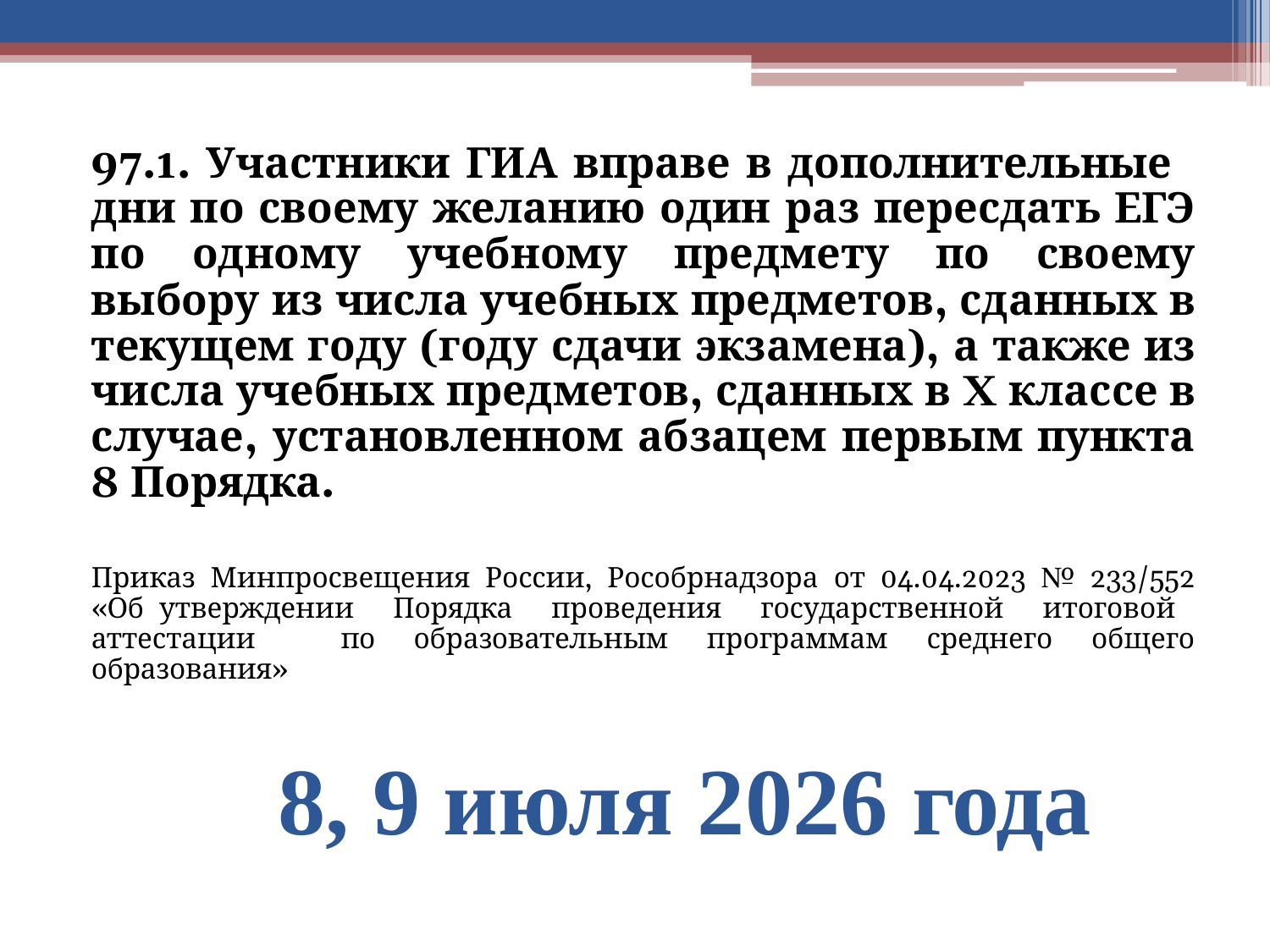

# 97.1. Участники ГИА вправе в дополнительные
дни по своему желанию один раз пересдать ЕГЭ по   одному   учебному   предмету   по   своему выбору из числа учебных предметов, сданных в текущем году (году сдачи экзамена), а также из числа учебных предметов, сданных в X классе в случае, установленном абзацем первым пункта 8 Порядка.
Приказ Минпросвещения России, Рособрнадзора от 04.04.2023 № 233/552 «Об утверждении  Порядка  проведения  государственной  итоговой  аттестации  по образовательным программам среднего общего образования»
8, 9 июля 2026 года